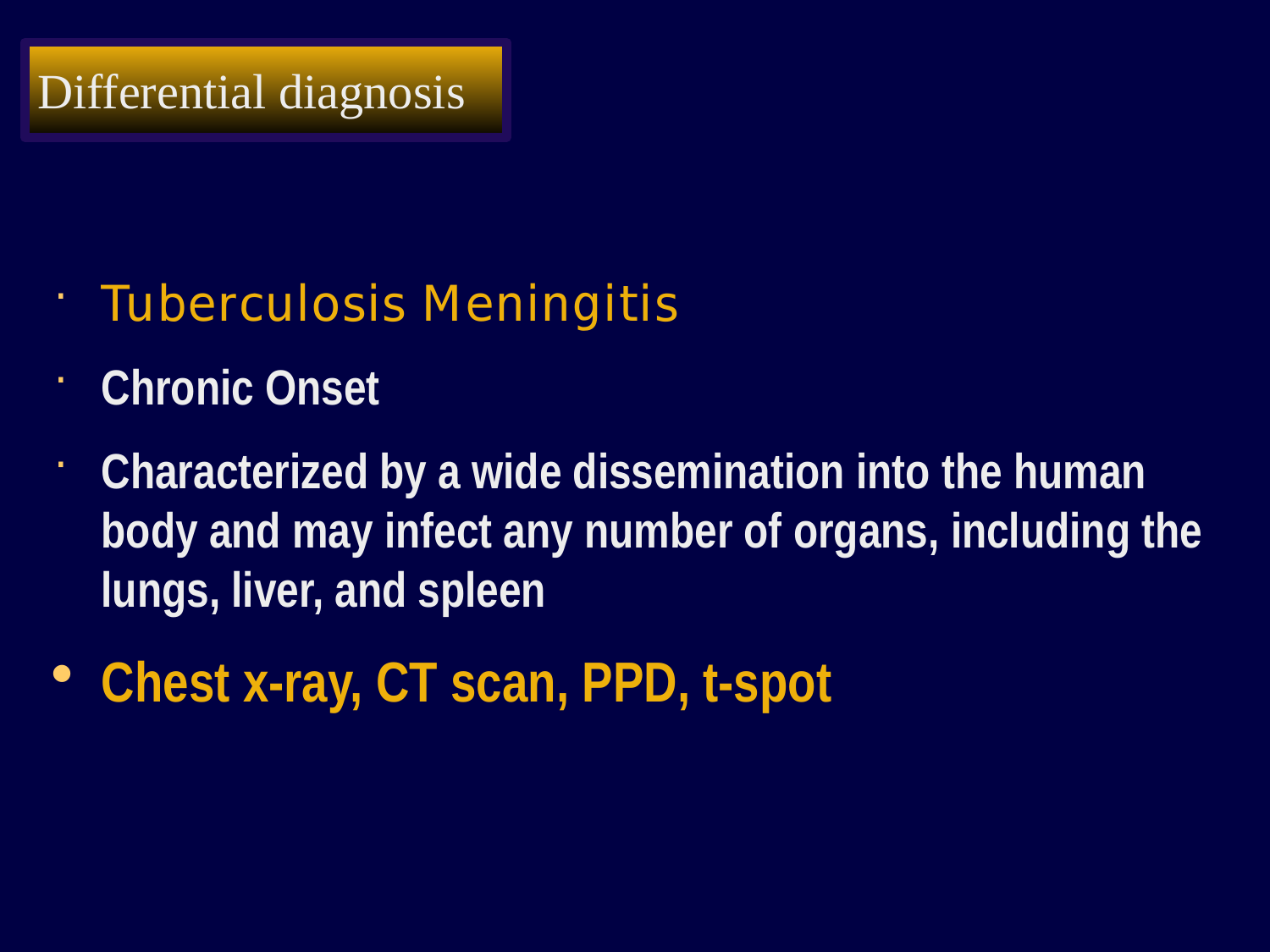

Differential diagnosis

Tuberculosis Meningitis
Chronic Onset
Characterized by a wide dissemination into the human body and may infect any number of organs, including the lungs, liver, and spleen
Chest x-ray, CT scan, PPD, t-spot